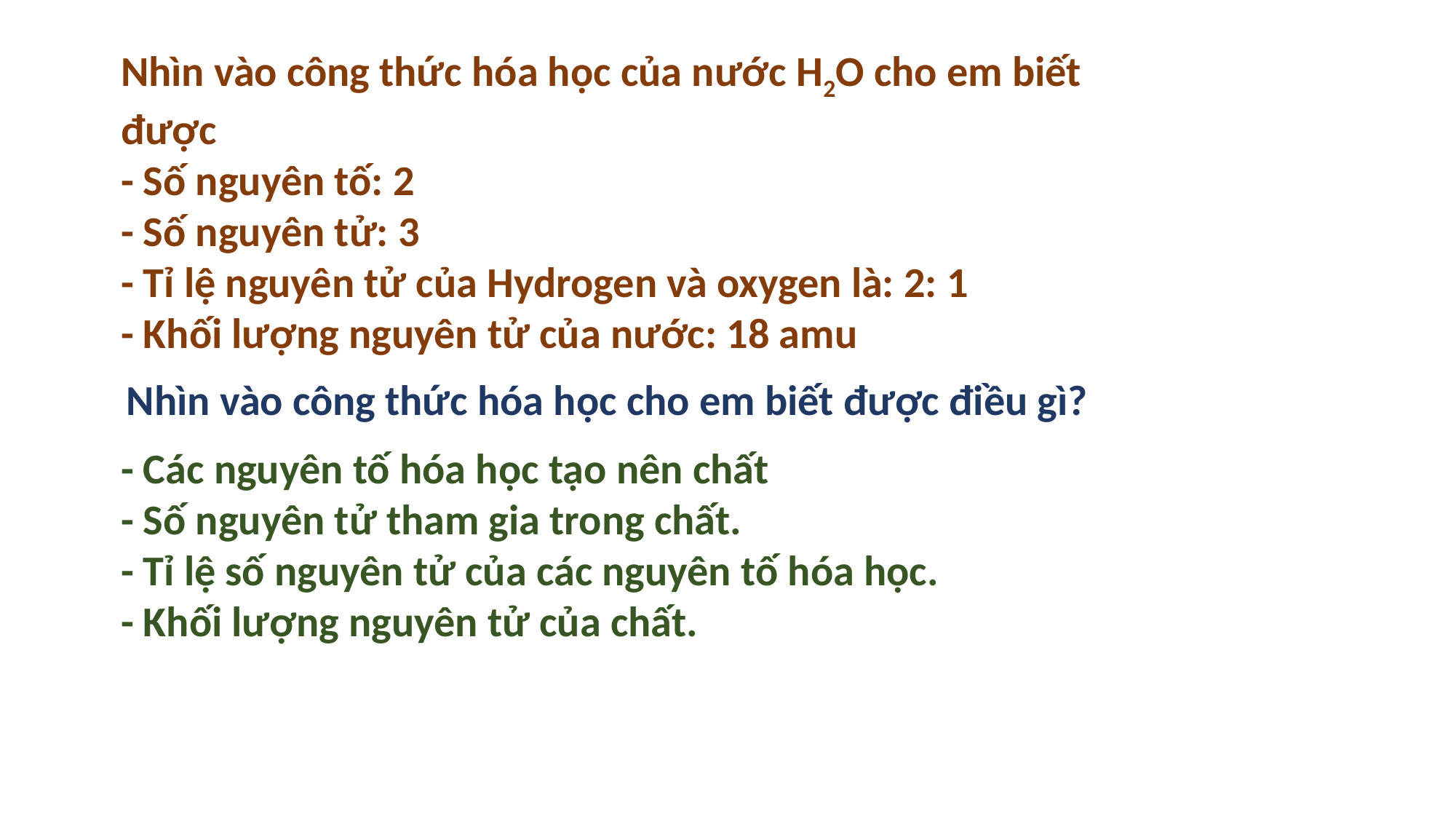

Nhìn vào công thức hóa học của nước H2O cho em biết được
- Số nguyên tố: 2
- Số nguyên tử: 3
- Tỉ lệ nguyên tử của Hydrogen và oxygen là: 2: 1
- Khối lượng nguyên tử của nước: 18 amu
Nhìn vào công thức hóa học cho em biết được điều gì?
- Các nguyên tố hóa học tạo nên chất
- Số nguyên tử tham gia trong chất.
- Tỉ lệ số nguyên tử của các nguyên tố hóa học.
- Khối lượng nguyên tử của chất.